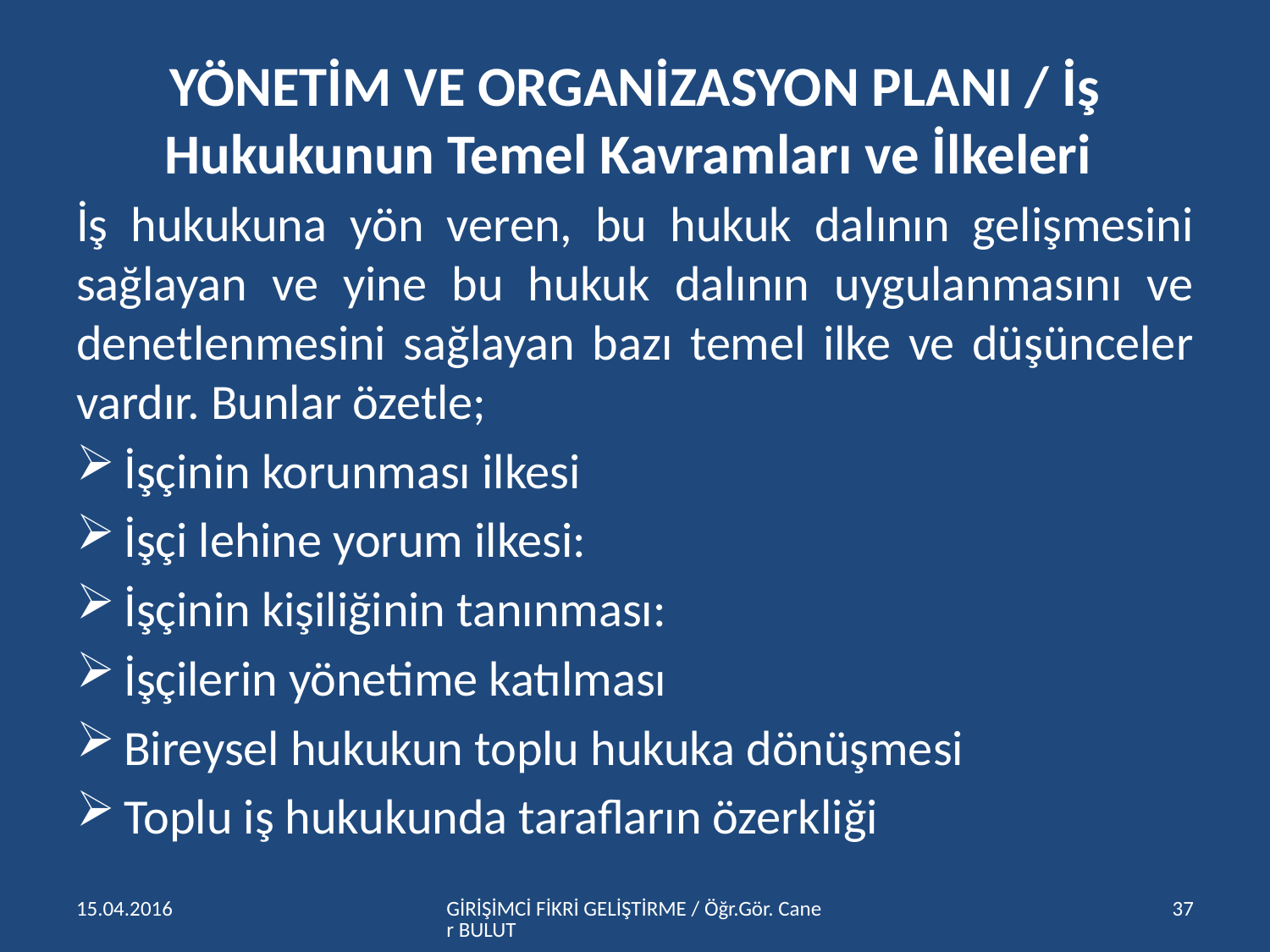

# YÖNETİM VE ORGANİZASYON PLANI / İş Hukukunun Temel Kavramları ve İlkeleri
İş hukukuna yön veren, bu hukuk dalının gelişmesini sağlayan ve yine bu hukuk dalının uygulanmasını ve denetlenmesini sağlayan bazı temel ilke ve düşünceler vardır. Bunlar özetle;
İşçinin korunması ilkesi
İşçi lehine yorum ilkesi:
İşçinin kişiliğinin tanınması:
İşçilerin yönetime katılması
Bireysel hukukun toplu hukuka dönüşmesi
Toplu iş hukukunda tarafların özerkliği

15.04.2016
GİRİŞİMCİ FİKRİ GELİŞTİRME / Öğr.Gör. Caner BULUT
37